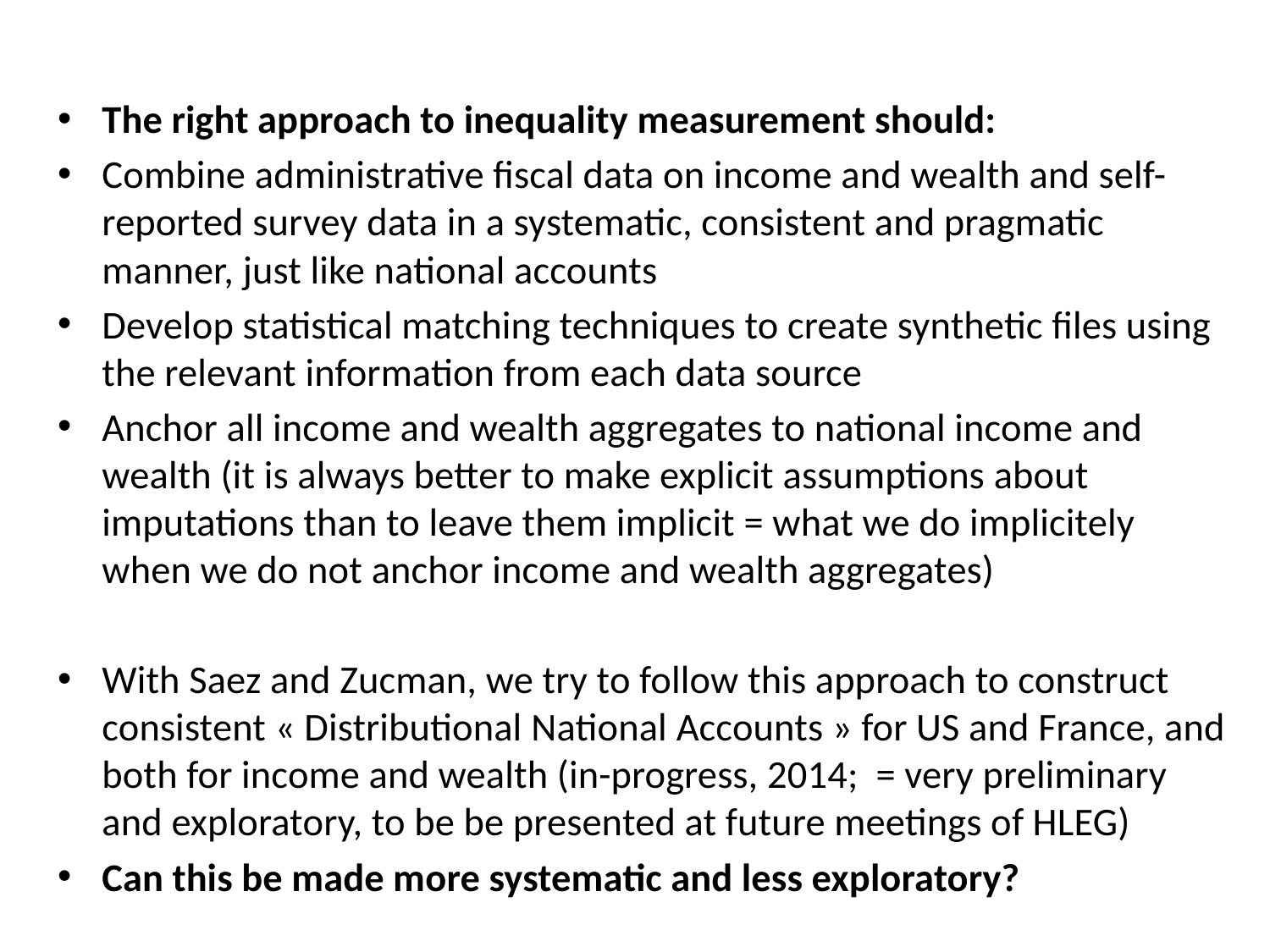

The right approach to inequality measurement should:
Combine administrative fiscal data on income and wealth and self-reported survey data in a systematic, consistent and pragmatic manner, just like national accounts
Develop statistical matching techniques to create synthetic files using the relevant information from each data source
Anchor all income and wealth aggregates to national income and wealth (it is always better to make explicit assumptions about imputations than to leave them implicit = what we do implicitely when we do not anchor income and wealth aggregates)

With Saez and Zucman, we try to follow this approach to construct consistent « Distributional National Accounts » for US and France, and both for income and wealth (in-progress, 2014;  = very preliminary and exploratory, to be be presented at future meetings of HLEG)
Can this be made more systematic and less exploratory?